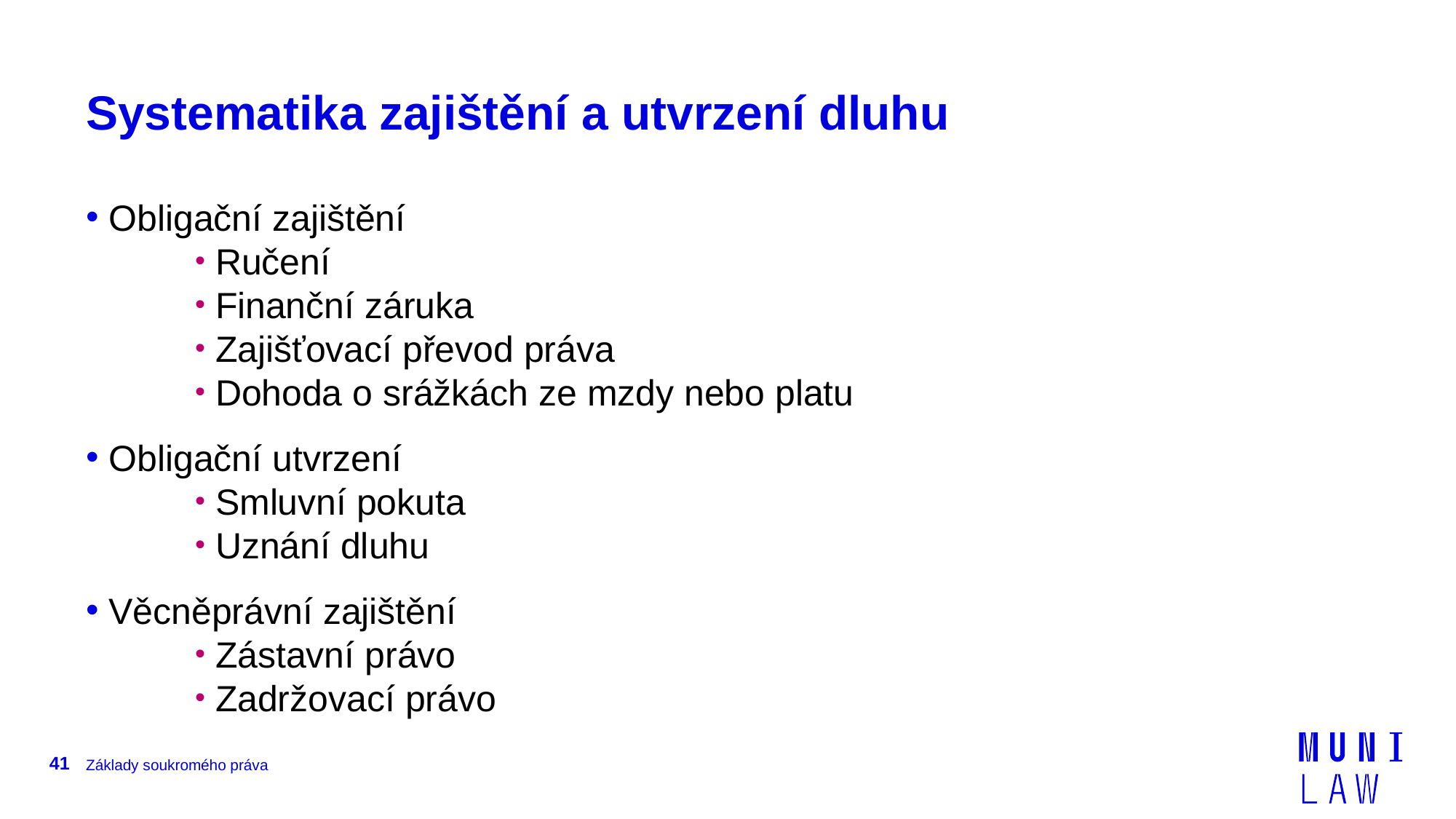

# Systematika zajištění a utvrzení dluhu
 Obligační zajištění
 Ručení
 Finanční záruka
 Zajišťovací převod práva
 Dohoda o srážkách ze mzdy nebo platu
 Obligační utvrzení
 Smluvní pokuta
 Uznání dluhu
 Věcněprávní zajištění
 Zástavní právo
 Zadržovací právo
41
Základy soukromého práva